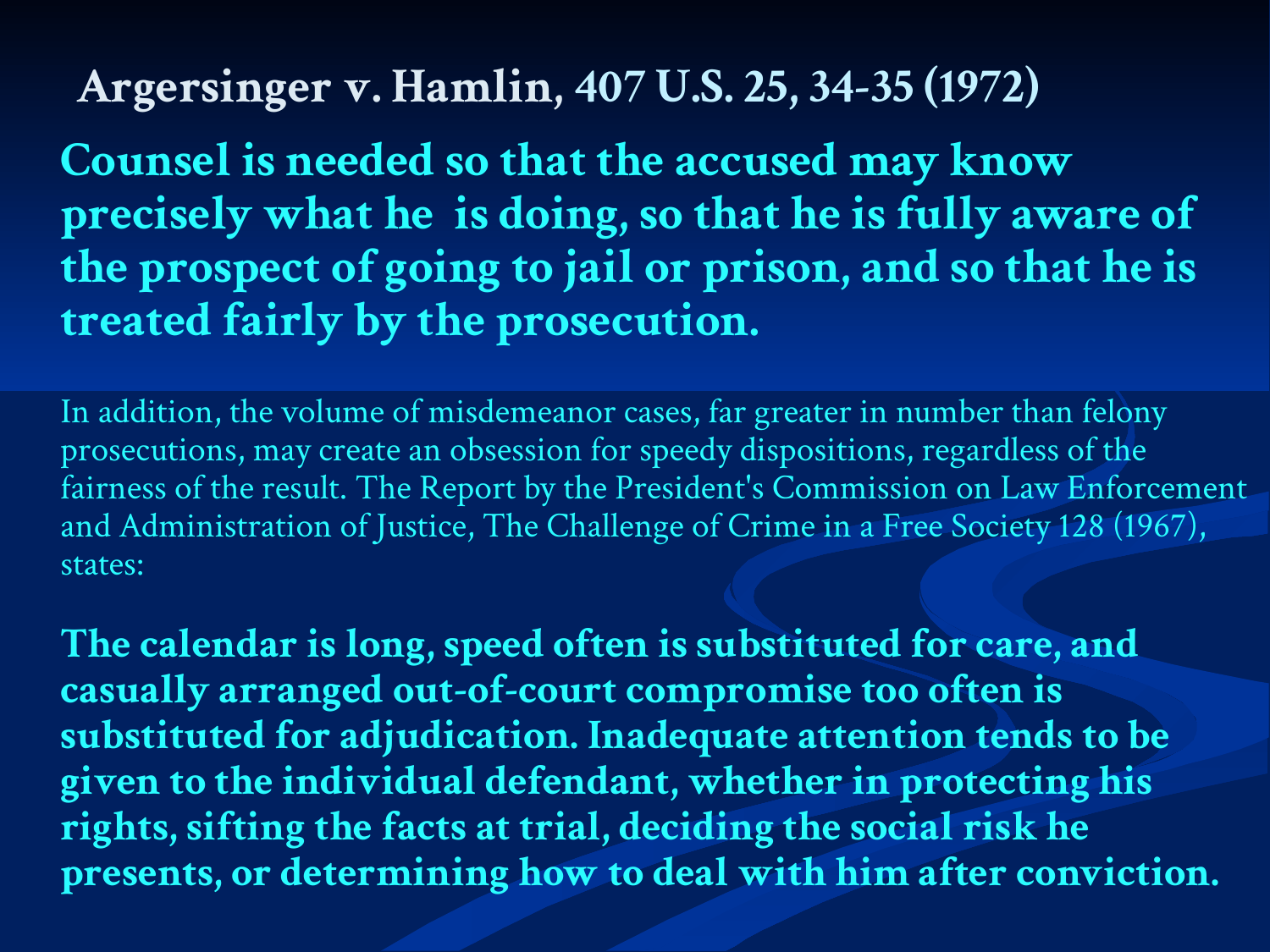

# Argersinger v. Hamlin, 407 U.S. 25, 34-35 (1972)
	Counsel is needed so that the accused may know precisely what he  is doing, so that he is fully aware of the prospect of going to jail or prison, and so that he is treated fairly by the prosecution.
In addition, the volume of misdemeanor cases, far greater in number than felony prosecutions, may create an obsession for speedy dispositions, regardless of the fairness of the result. The Report by the President's Commission on Law Enforcement and Administration of Justice, The Challenge of Crime in a Free Society 128 (1967), states:
The calendar is long, speed often is substituted for care, and casually arranged out-of-court compromise too often is substituted for adjudication. Inadequate attention tends to be given to the individual defendant, whether in protecting his rights, sifting the facts at trial, deciding the social risk he presents, or determining how to deal with him after conviction.